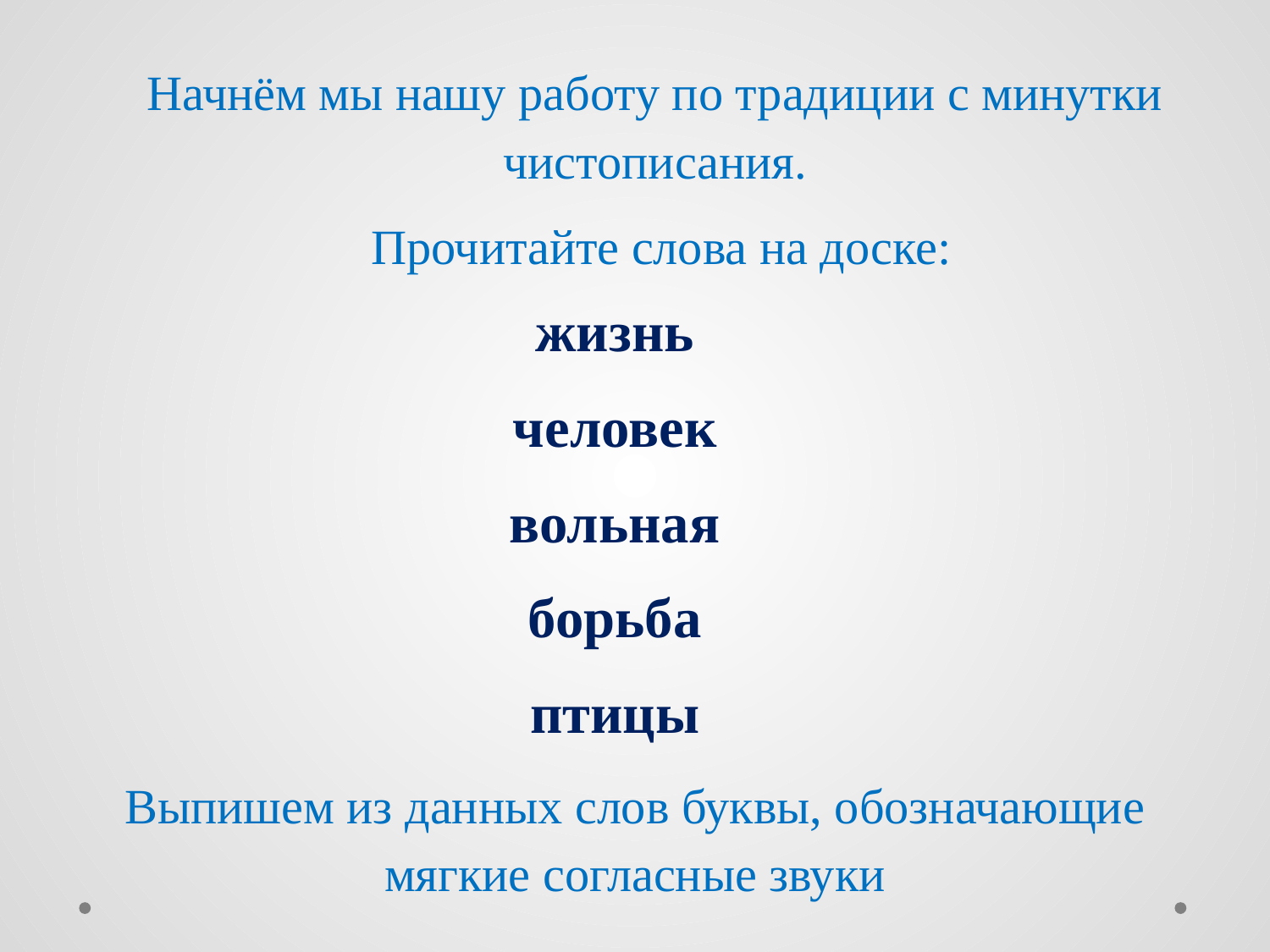

Начнём мы нашу работу по традиции с минутки чистописания.
 Прочитайте слова на доске:
жизнь
человек
вольная
борьба
птицы
Выпишем из данных слов буквы, обозначающие мягкие согласные звуки